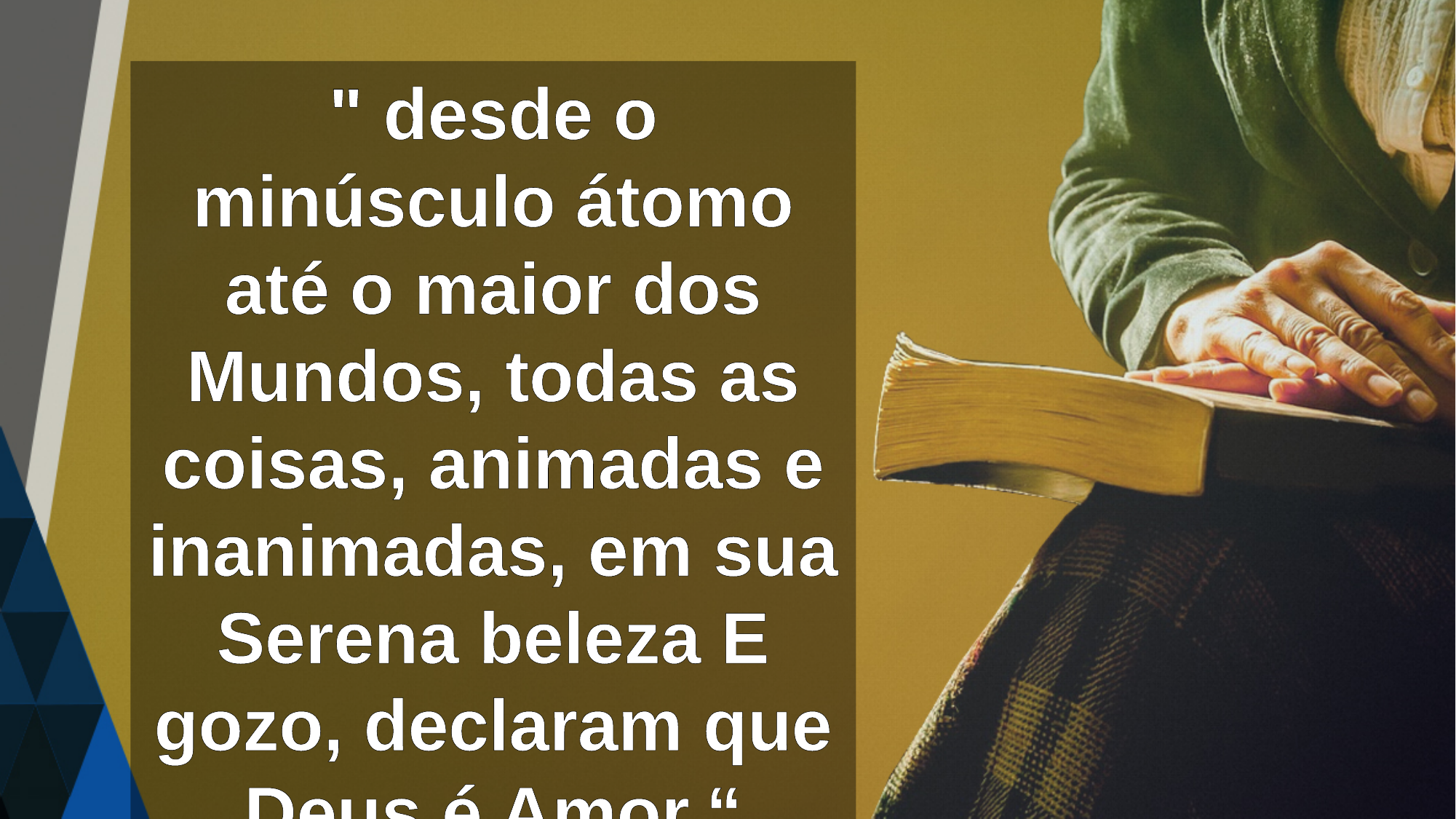

" desde o minúsculo átomo até o maior dos Mundos, todas as coisas, animadas e inanimadas, em sua Serena beleza E gozo, declaram que Deus é Amor.“
O grande conflito, pág. 678.